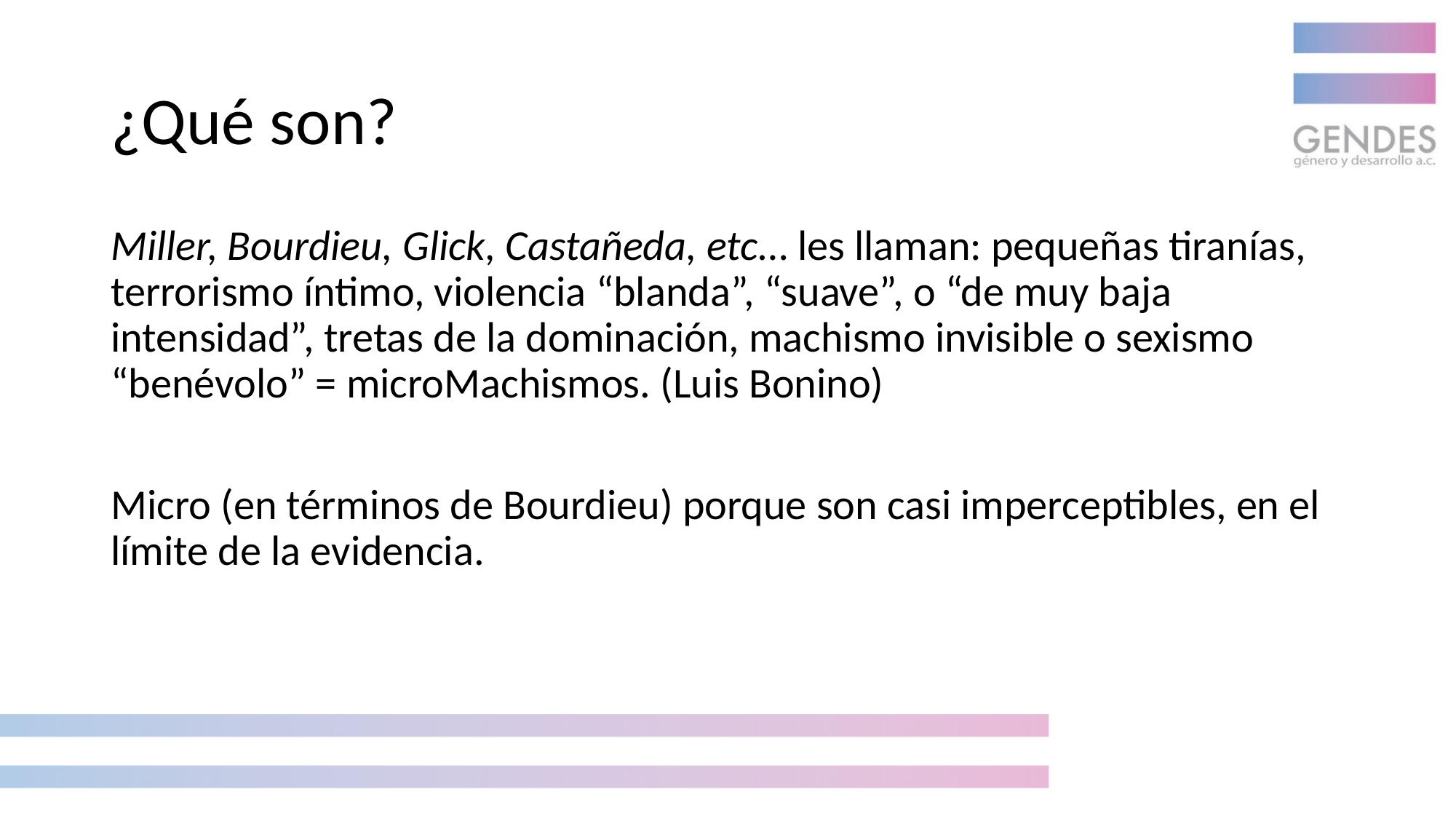

# ¿Qué son?
Miller, Bourdieu, Glick, Castañeda, etc… les llaman: pequeñas tiranías, terrorismo íntimo, violencia “blanda”, “suave”, o “de muy baja intensidad”, tretas de la dominación, machismo invisible o sexismo “benévolo” = microMachismos. (Luis Bonino)

Micro (en términos de Bourdieu) porque son casi imperceptibles, en el límite de la evidencia.